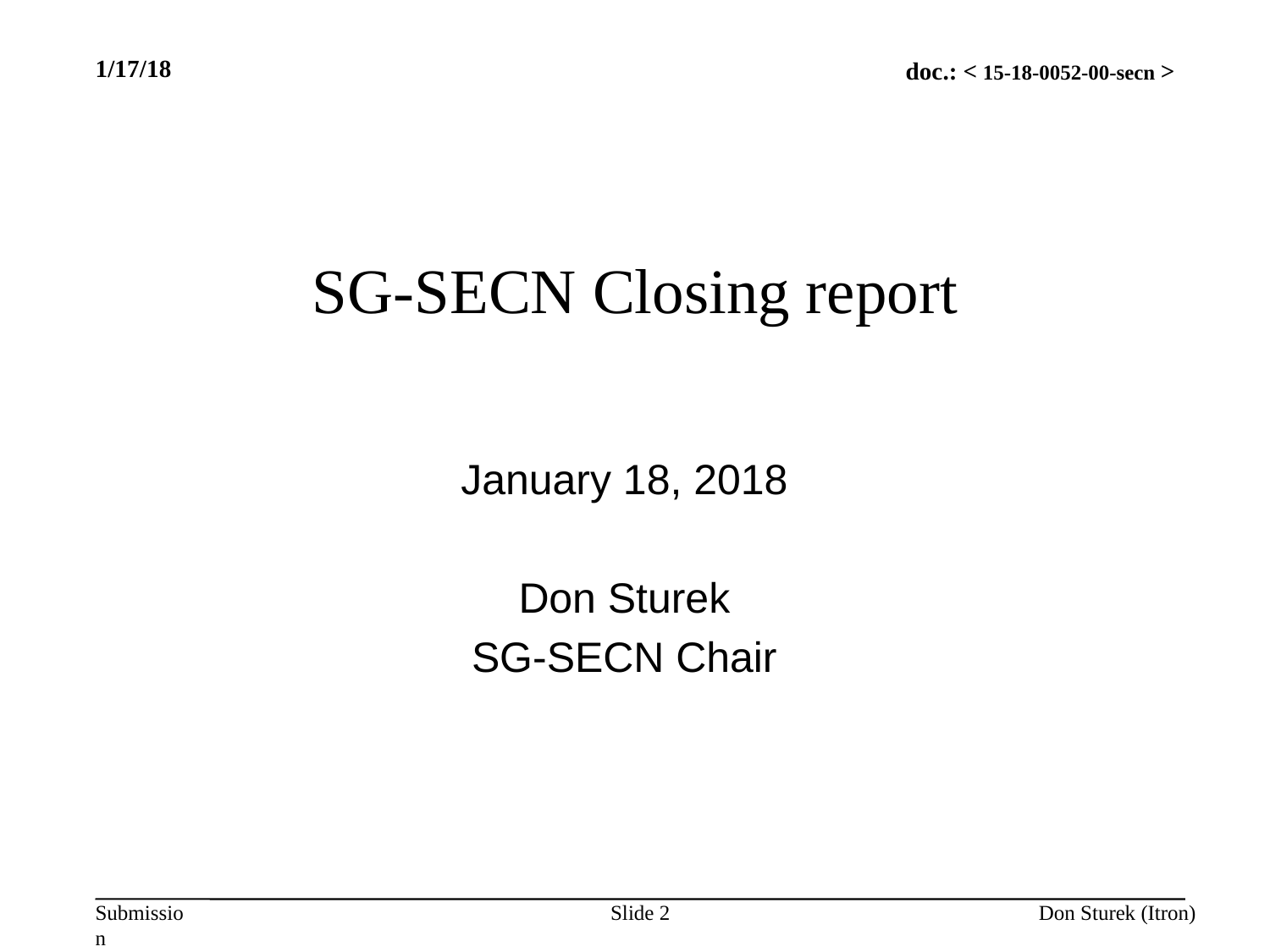

1/17/18
# SG-SECN Closing report
January 18, 2018

Don Sturek
SG-SECN Chair

Slide 2
Don Sturek (Itron)